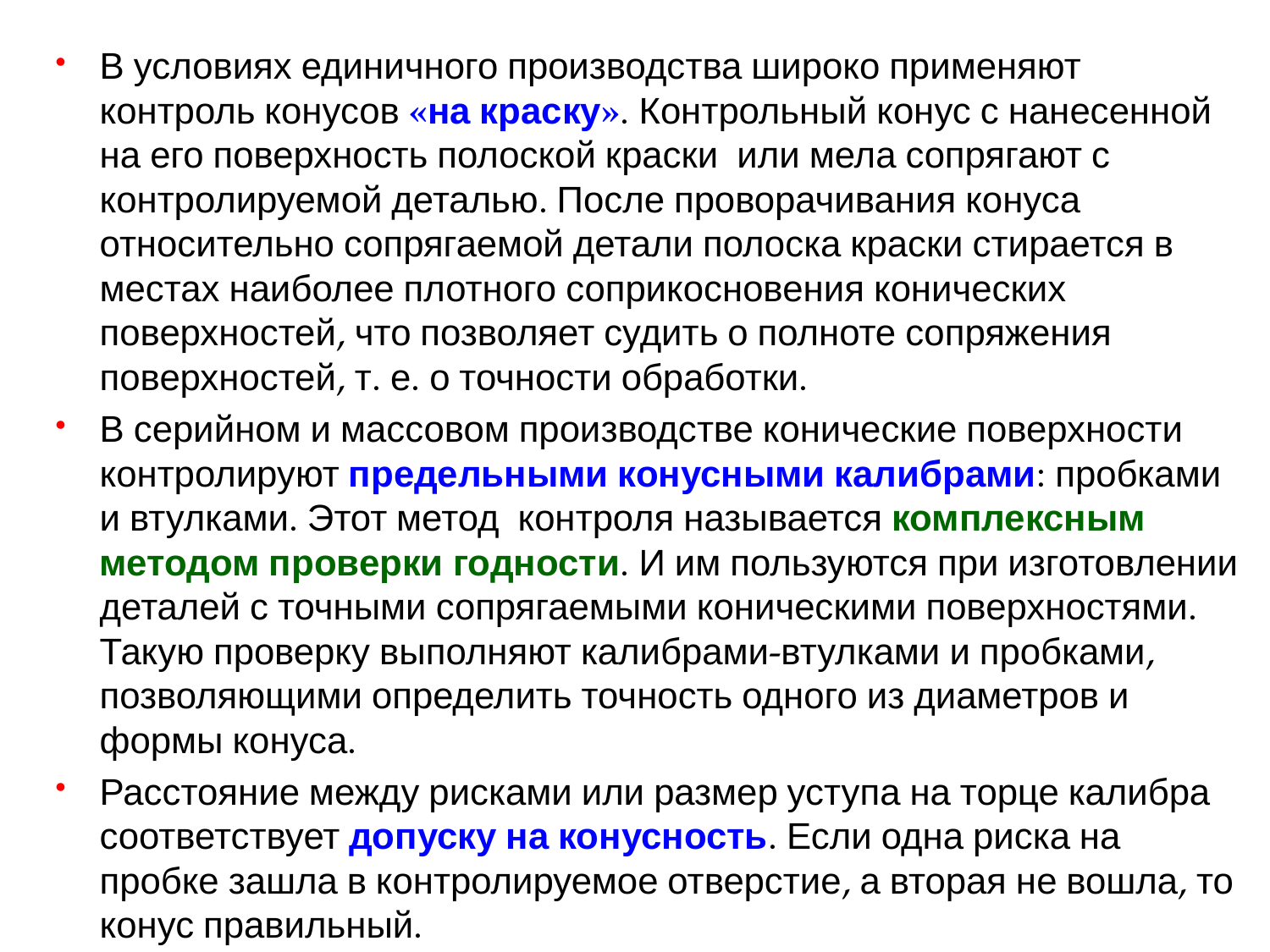

В условиях единичного производства широко применяют контроль конусов «на краску». Контрольный конус с нанесенной на его поверхность полоской краски  или мела сопрягают с контролируемой деталью. После проворачивания конуса относительно сопрягаемой детали полоска краски стирается в местах наиболее плотного соприкосновения конических поверхностей, что позволяет судить о полноте сопряжения поверхностей, т. е. о точности обработки.
В серийном и массовом производстве конические поверхности контролируют предельными конусными калибрами: пробками и втулками. Этот метод  контроля называется комплексным методом проверки годности. И им пользуются при изготовлении деталей с точными сопрягаемыми коническими поверхностями. Такую проверку выполняют калибрами-втулками и пробками, позволяющими определить точность одного из диаметров и формы конуса.
Расстояние между рисками или размер уступа на торце калибра соответствует допуску на конусность. Если одна риска на пробке зашла в контролируемое отверстие, а вторая не вошла, то конус правильный.
Кроме того конуса можно измерять синусными линейками.